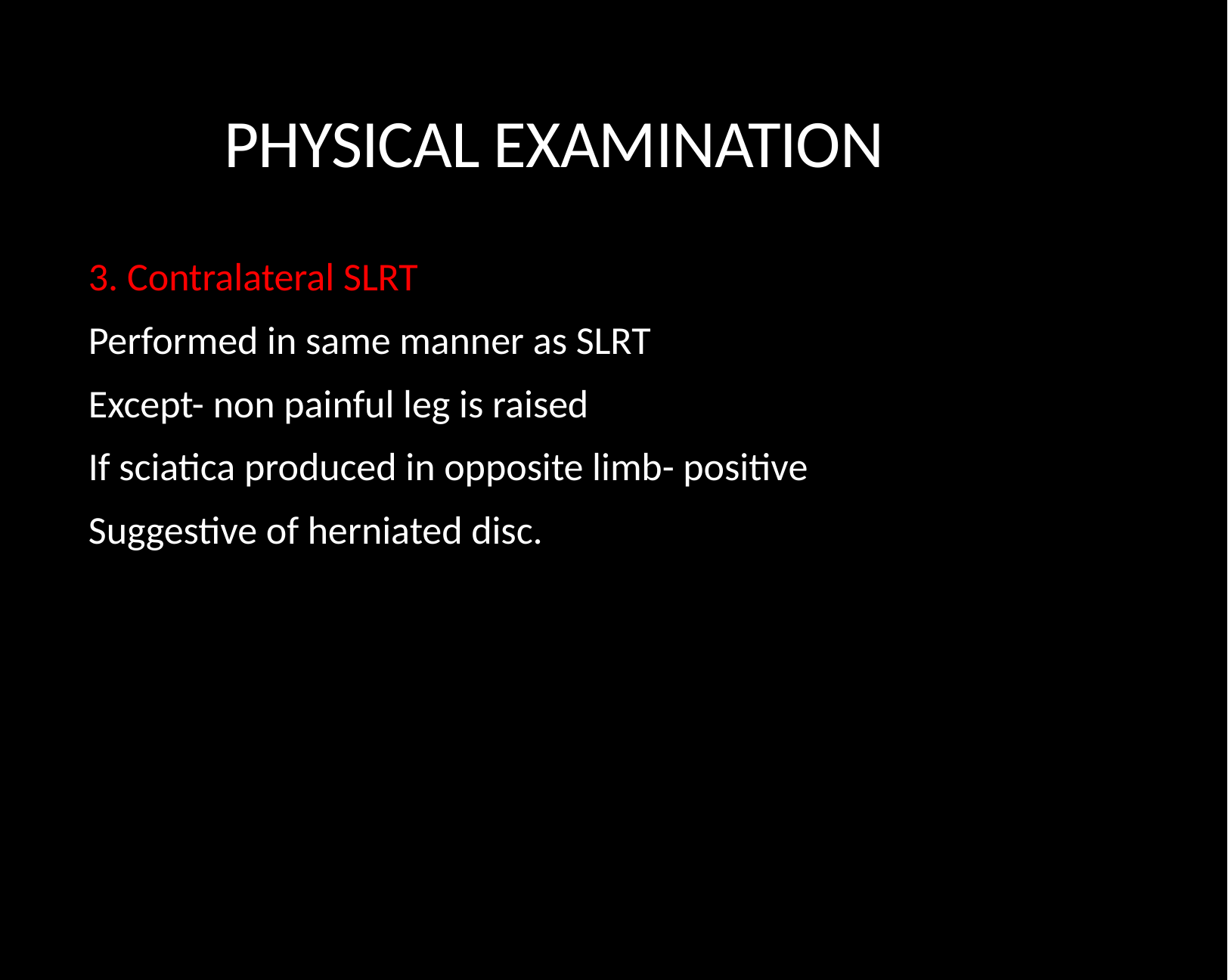

PHYSICAL EXAMINATION
3. Contralateral SLRT
Performed in same manner as SLRT
Except- non painful leg is raised
If sciatica produced in opposite limb- positive
Suggestive of herniated disc.